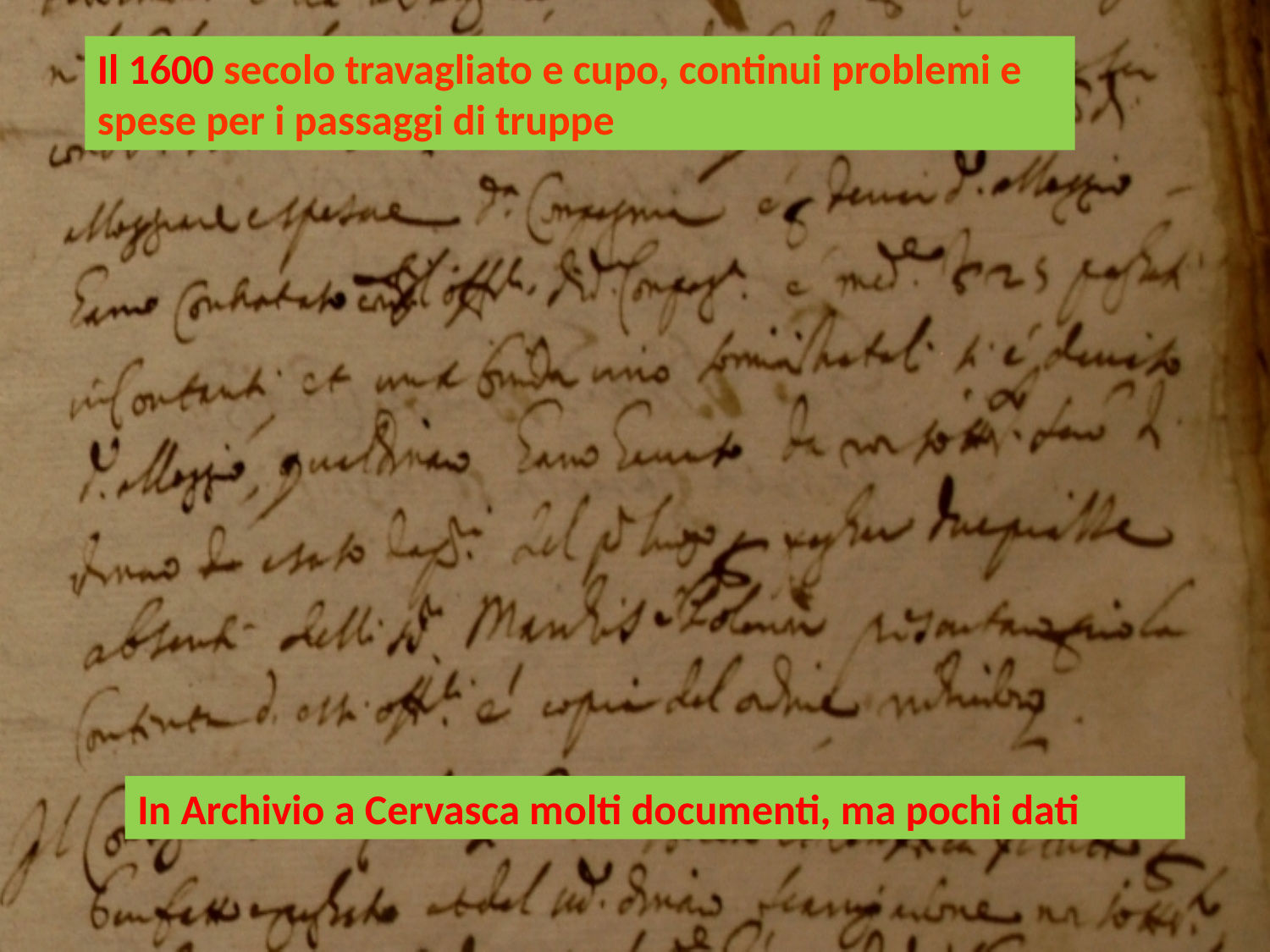

Il 1600 secolo travagliato e cupo, continui problemi e spese per i passaggi di truppe
In Archivio a Cervasca molti documenti, ma pochi dati